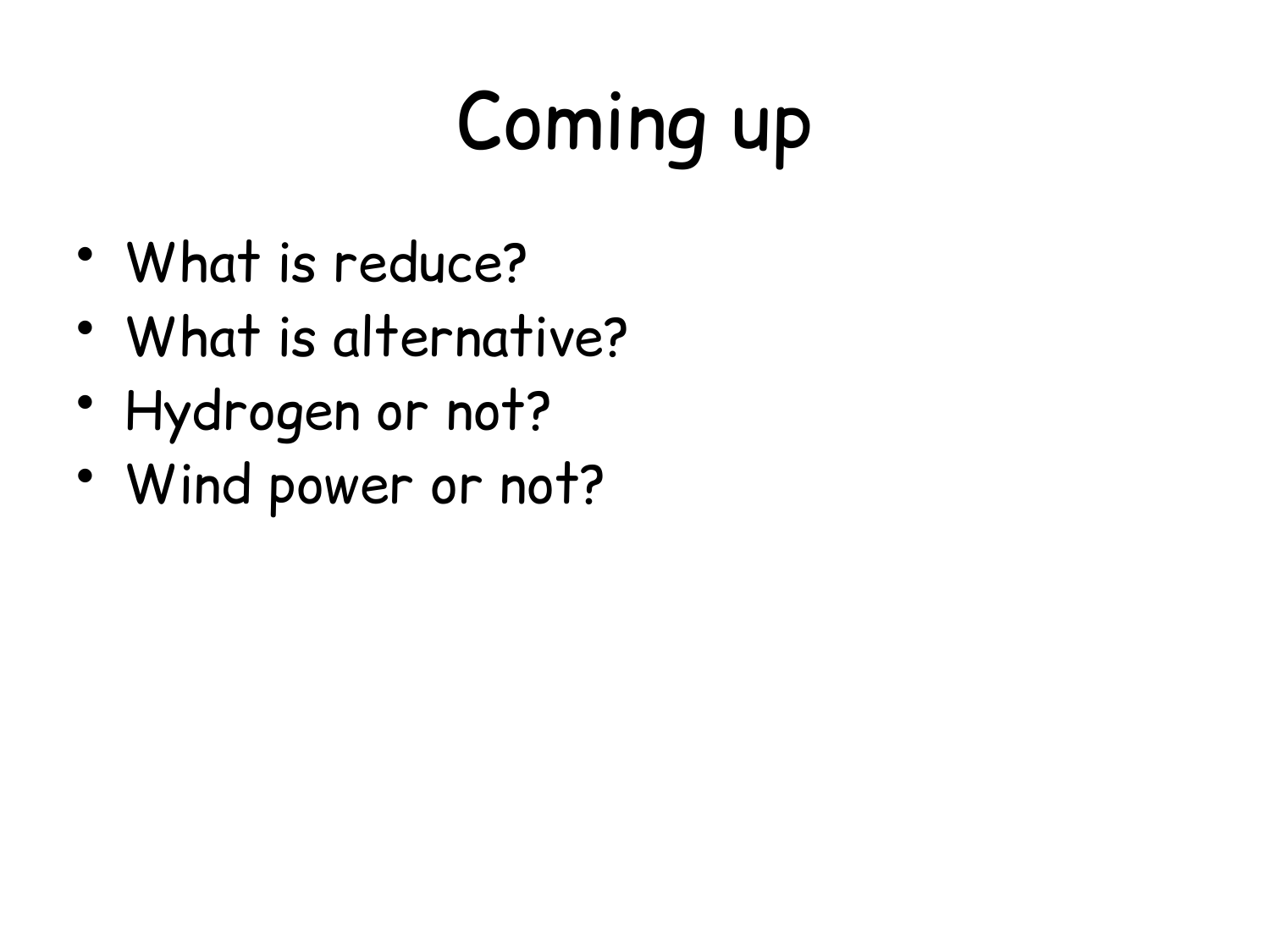

# Coming up
What is reduce?
What is alternative?
Hydrogen or not?
Wind power or not?